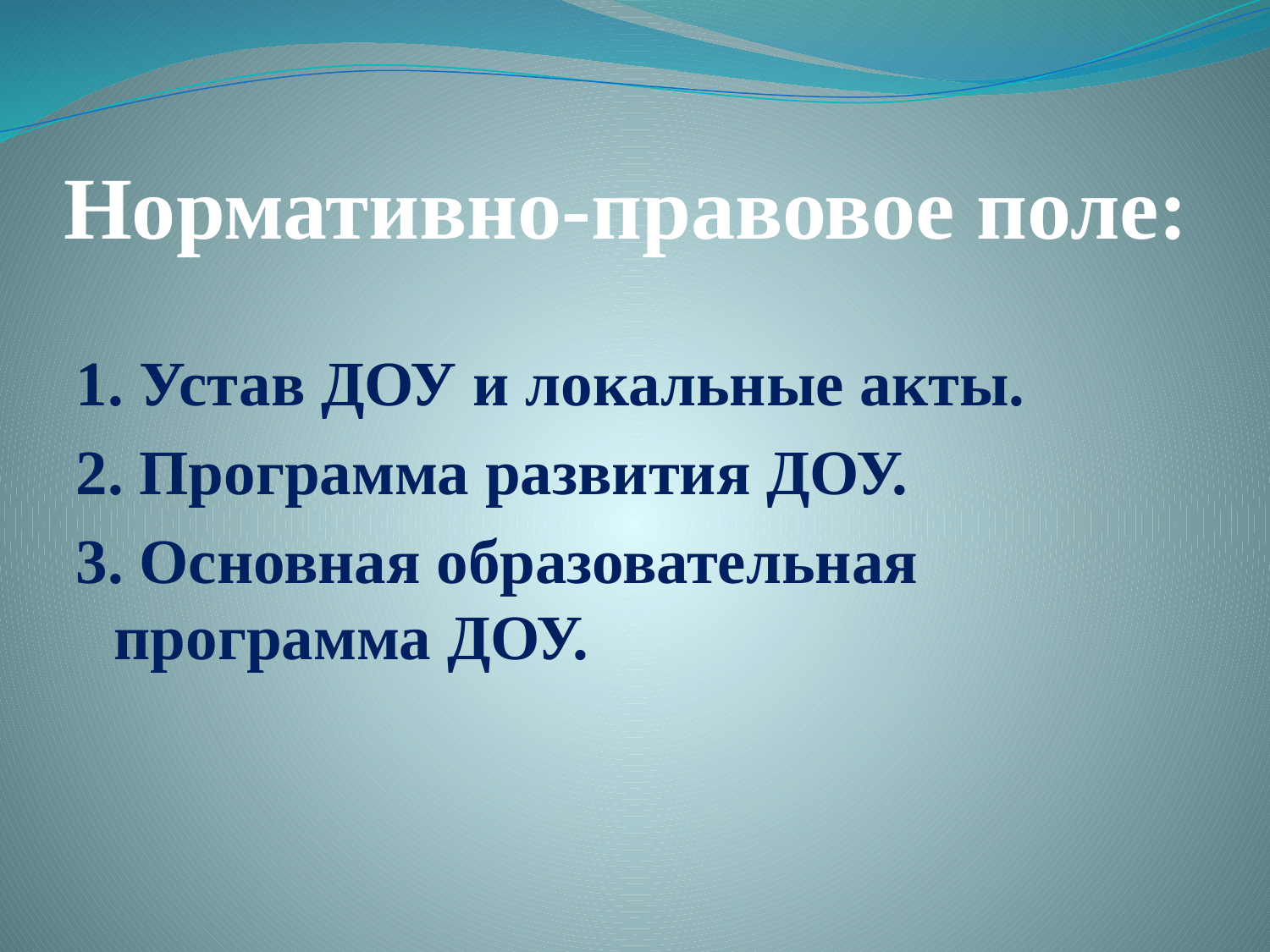

# Нормативно-правовое поле:
1. Устав ДОУ и локальные акты.
2. Программа развития ДОУ.
3. Основная образовательная программа ДОУ.